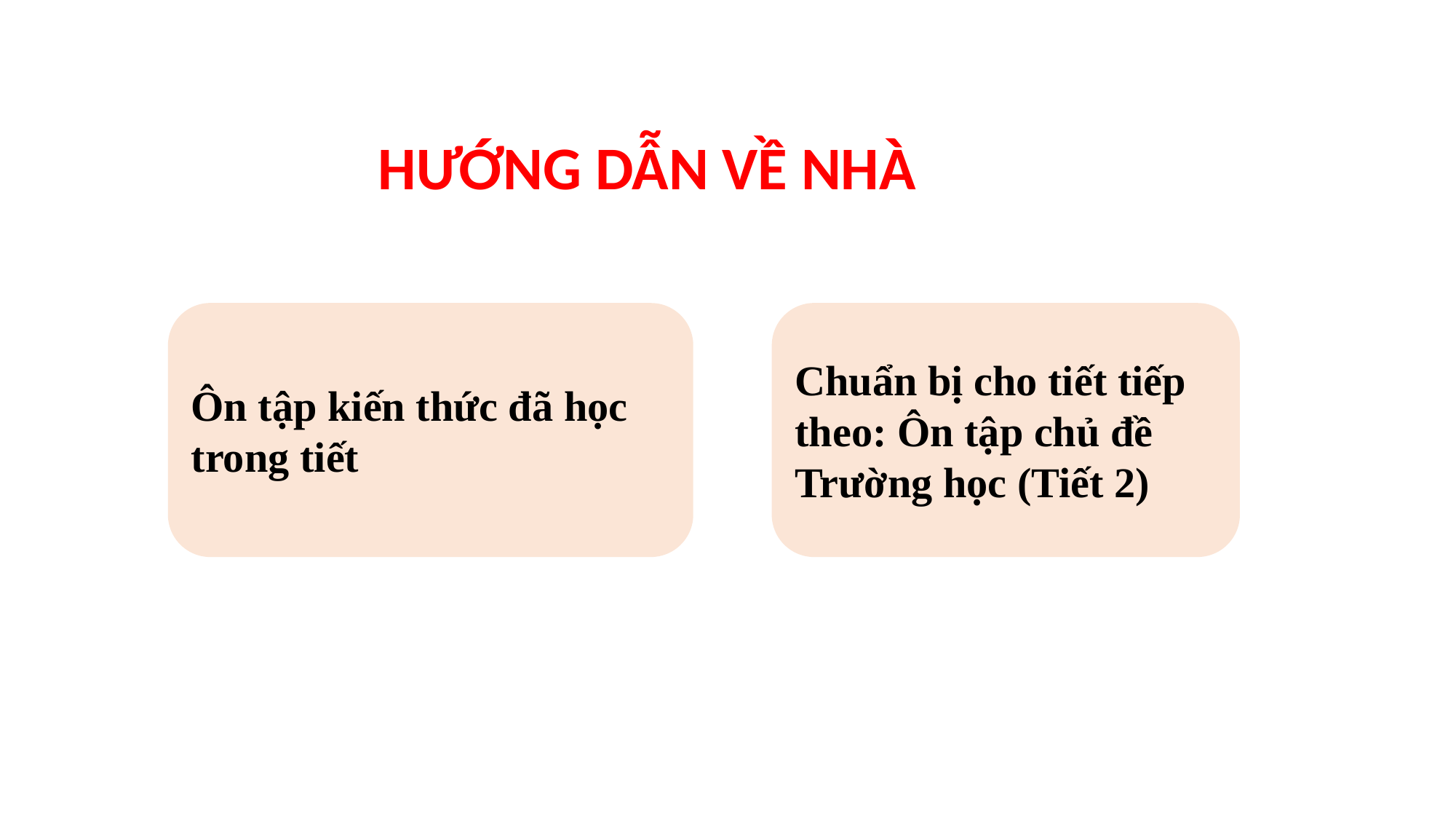

HƯỚNG DẪN VỀ NHÀ
Ôn tập kiến thức đã học trong tiết
Chuẩn bị cho tiết tiếp theo: Ôn tập chủ đề Trường học (Tiết 2)